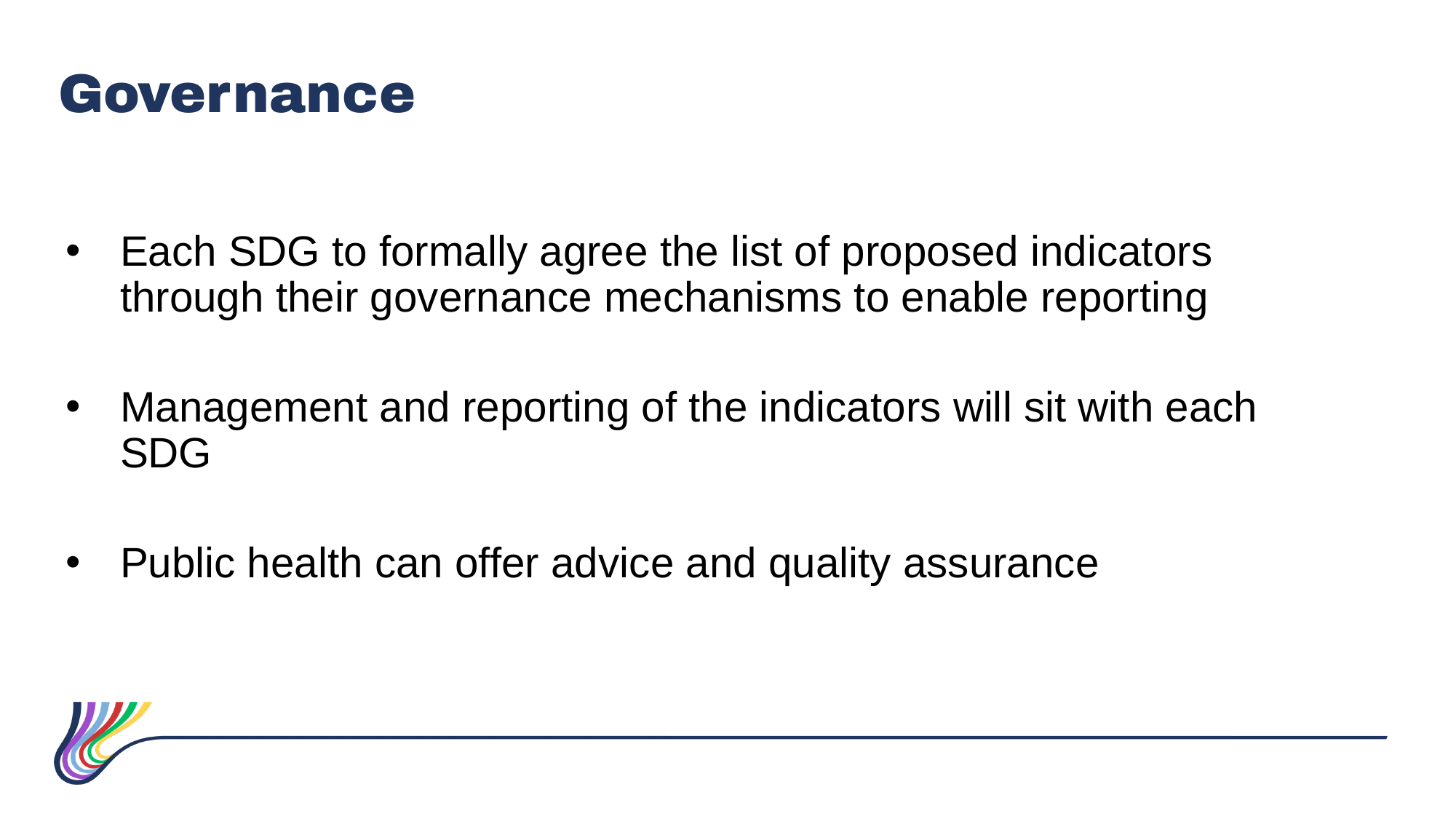

Governance

Each SDG to formally agree the list of proposed indicators through their governance mechanisms to enable reporting

Management and reporting of the indicators will sit with each SDG

Public health can offer advice and quality assurance